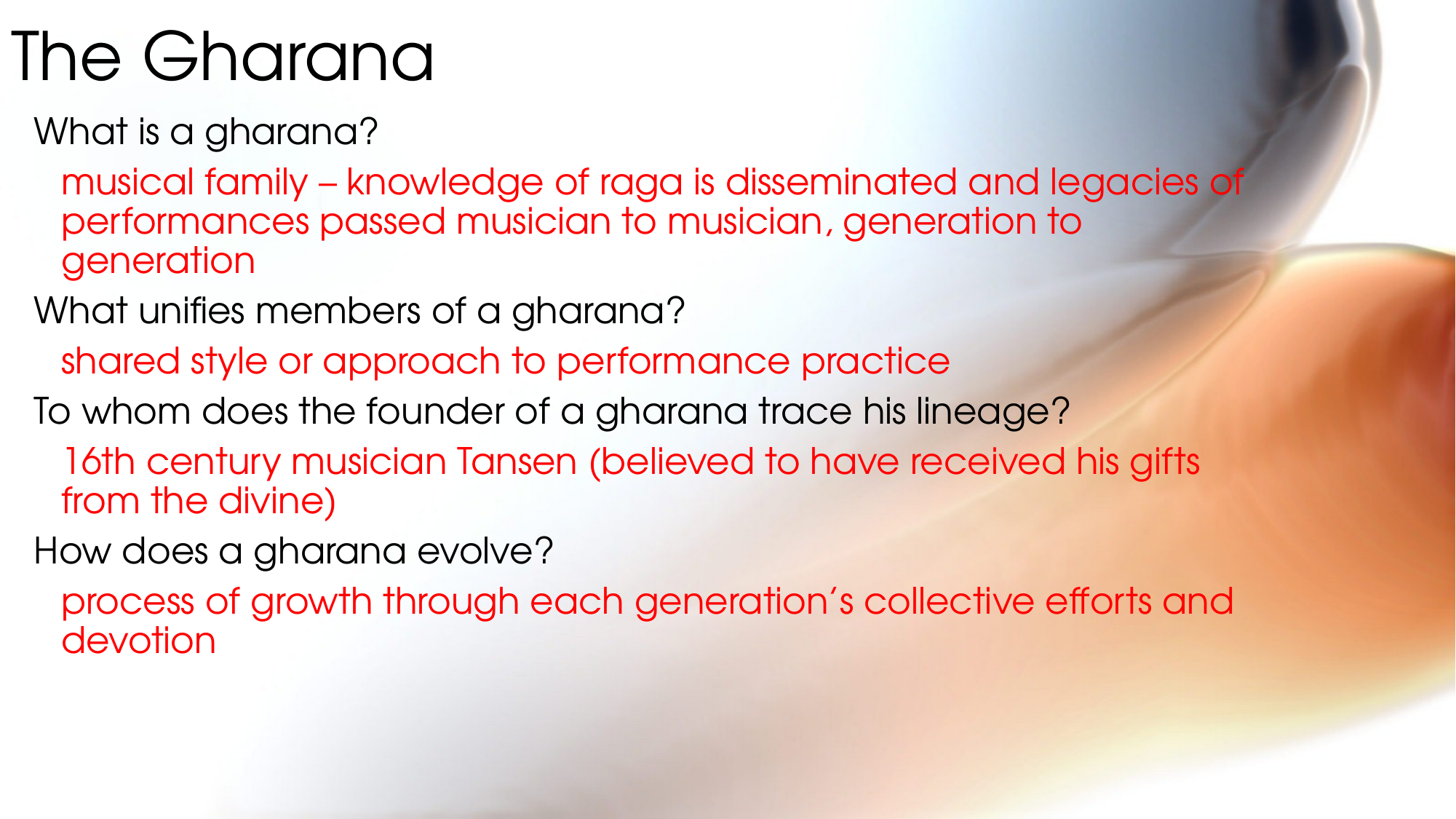

# The Gharana
What is a gharana?
	musical family – knowledge of raga is disseminated and legacies of performances passed musician to musician, generation to generation
What unifies members of a gharana?
	shared style or approach to performance practice
To whom does the founder of a gharana trace his lineage?
	16th century musician Tansen (believed to have received his gifts from the divine)
How does a gharana evolve?
	process of growth through each generation’s collective efforts and devotion